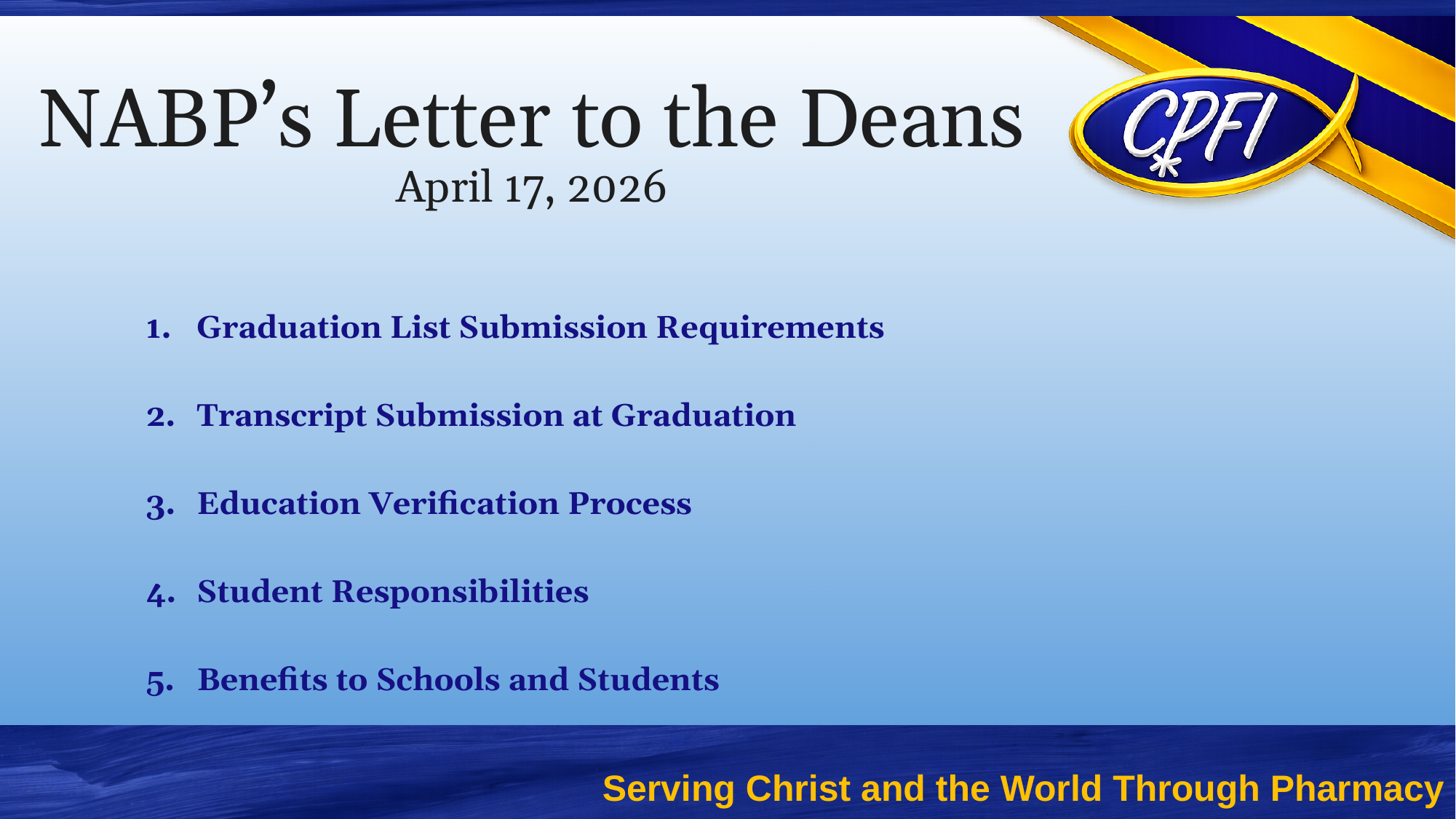

# NABP’s Letter to the Deans April 17, 2026
Graduation List Submission Requirements
Transcript Submission at Graduation
Education Verification Process
Student Responsibilities
Benefits to Schools and Students